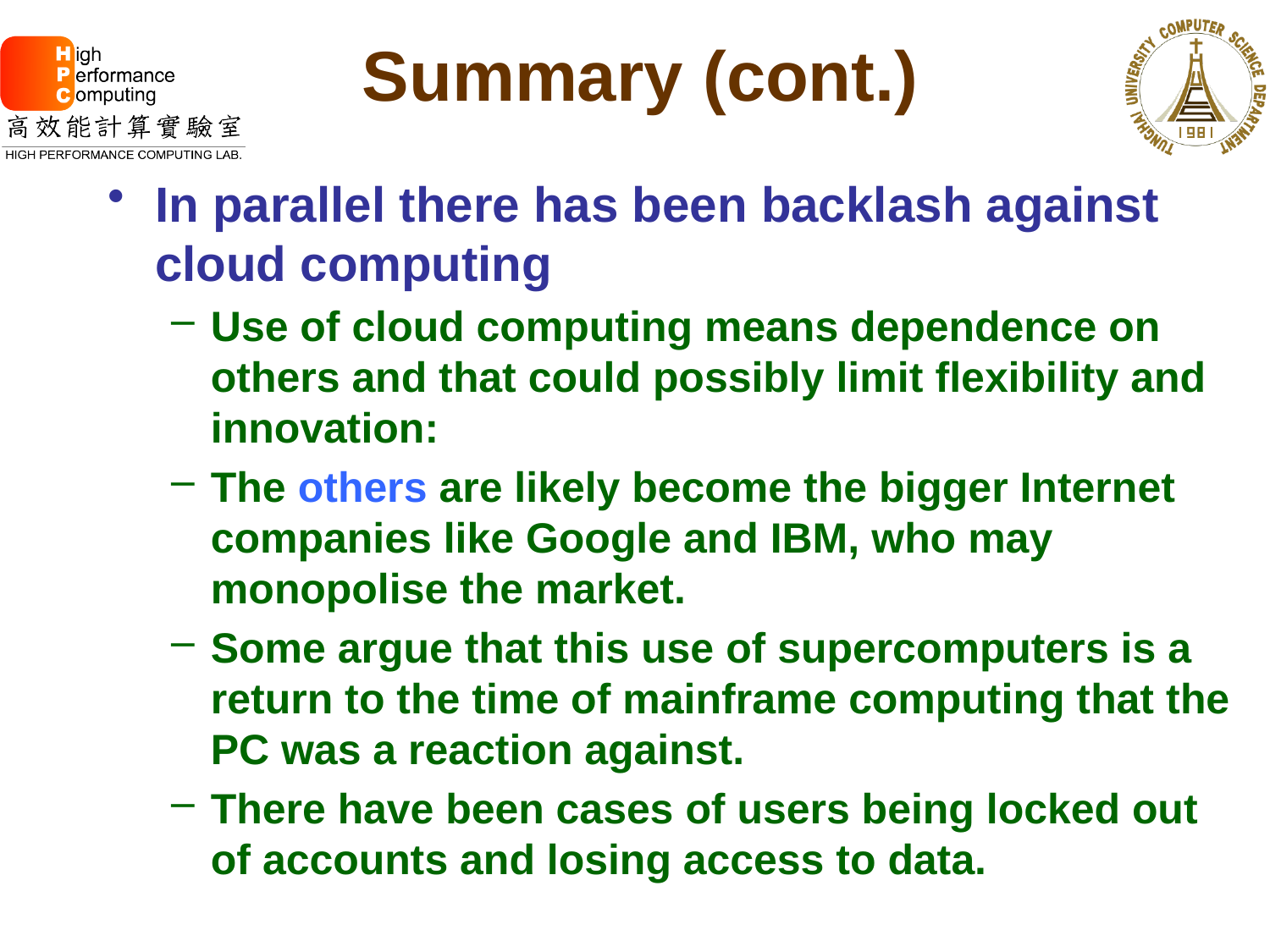

# Summary (cont.)
In parallel there has been backlash against cloud computing
Use of cloud computing means dependence on others and that could possibly limit flexibility and innovation:
The others are likely become the bigger Internet companies like Google and IBM, who may monopolise the market.
Some argue that this use of supercomputers is a return to the time of mainframe computing that the PC was a reaction against.
There have been cases of users being locked out of accounts and losing access to data.